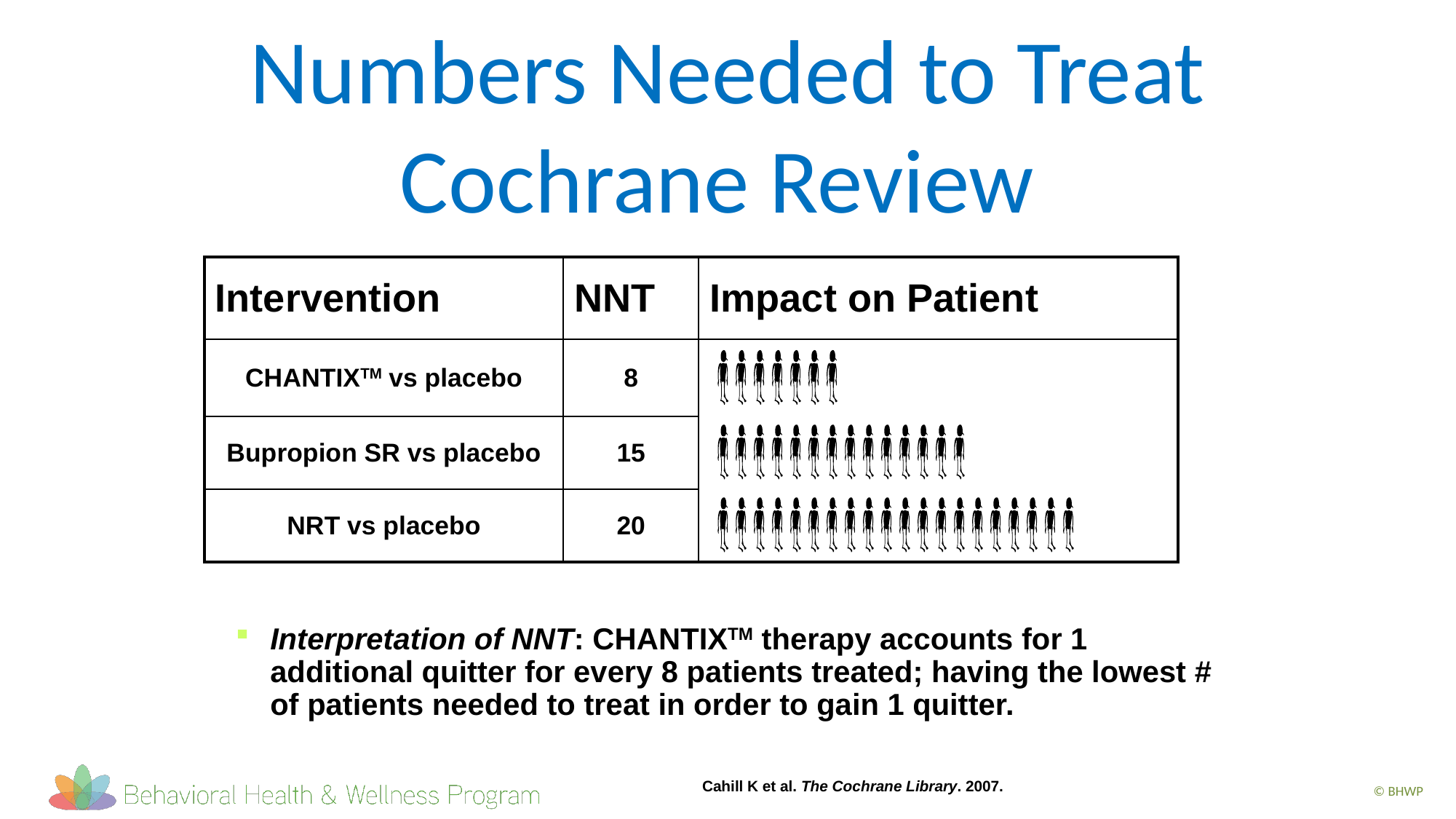

# Numbers Needed to Treat Cochrane Review

| Intervention | NNT | Impact on Patient |
| --- | --- | --- |
| CHANTIXTM vs placebo | 8 |  |
| Bupropion SR vs placebo | 15 |  |
| NRT vs placebo | 20 |  |

Interpretation of NNT: CHANTIXTM therapy accounts for 1 additional quitter for every 8 patients treated; having the lowest # of patients needed to treat in order to gain 1 quitter.
Cahill K et al. The Cochrane Library. 2007.